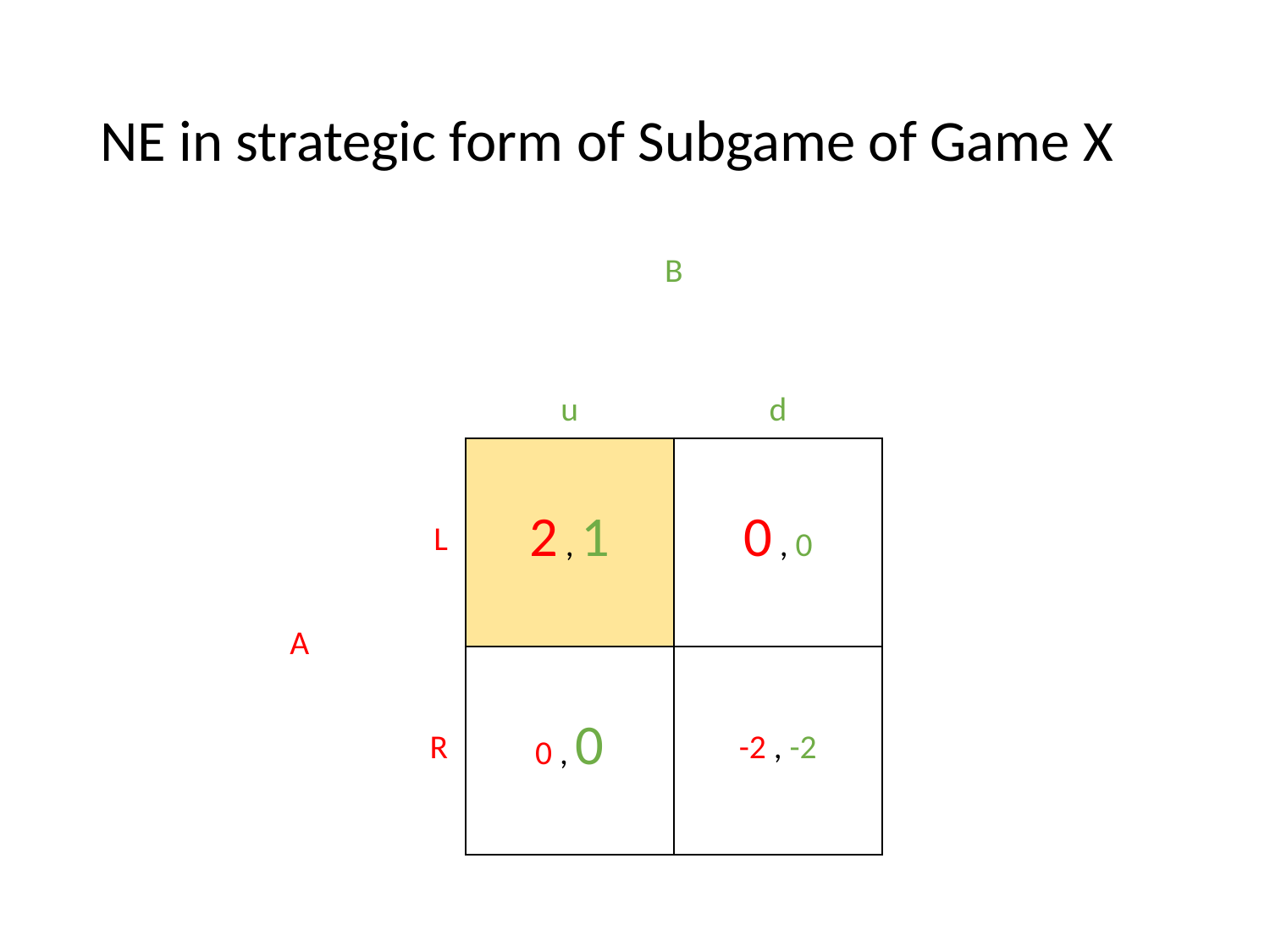

# NE in strategic form of Subgame of Game X
|  |  | B |  |
| --- | --- | --- | --- |
|  |  | u | d |
| A | L | 2 , 1 | 0 , 0 |
|  | R | 0 , 0 | -2 , -2 |